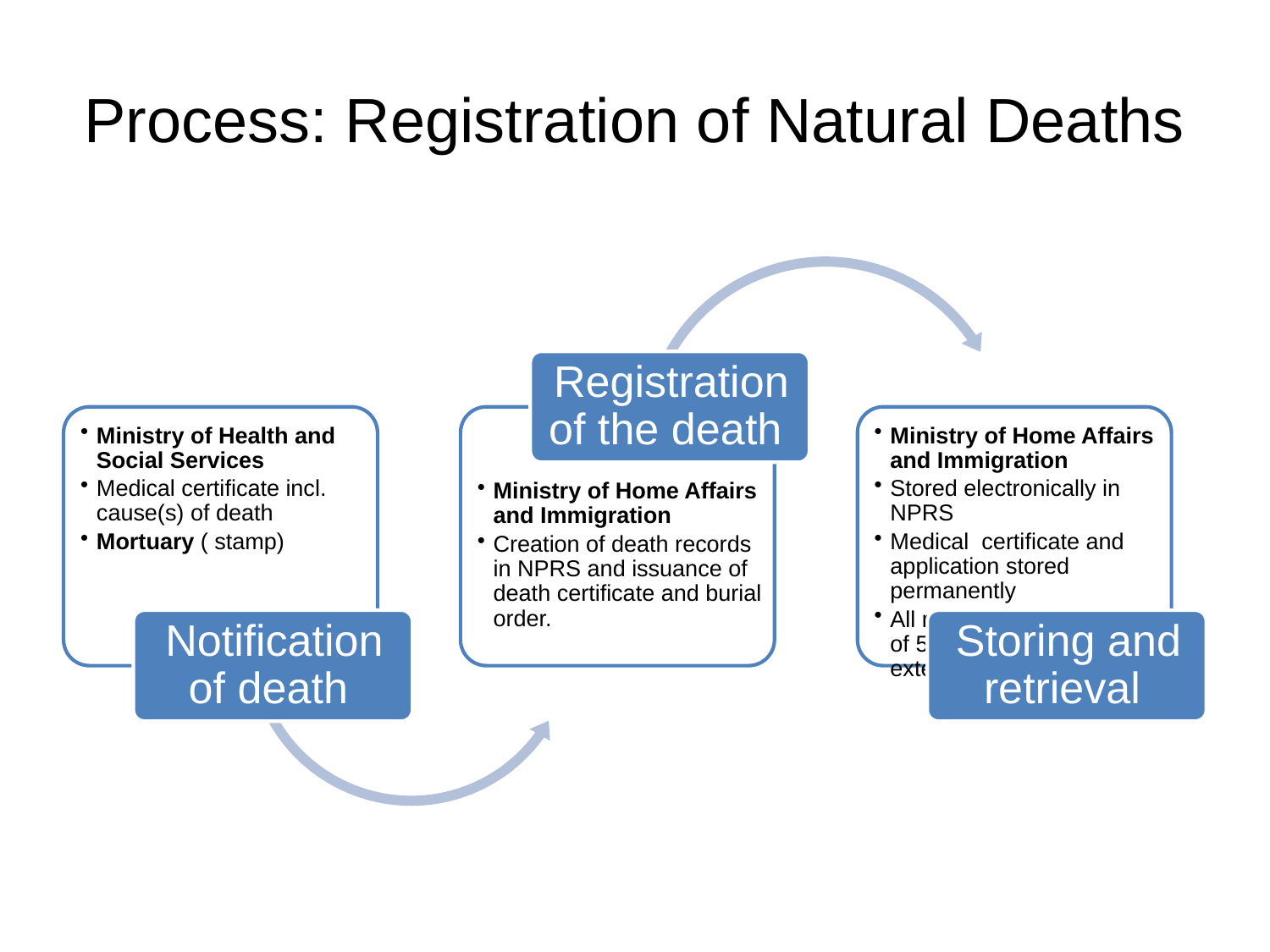

# Process: Registration of Natural Deaths
Ministry of Health and Social Services
Medical certificate incl. cause(s) of death
Mortuary ( stamp)
Notification of death
Ministry of Home Affairs and Immigration
Creation of death records in NPRS and issuance of death certificate and burial order.

Registration of the death
Ministry of Home Affairs and Immigration
Stored electronically in NPRS
Medical  certificate and application stored permanently
All records above the age of 5 years, stored in a external archive
Storing and retrieval